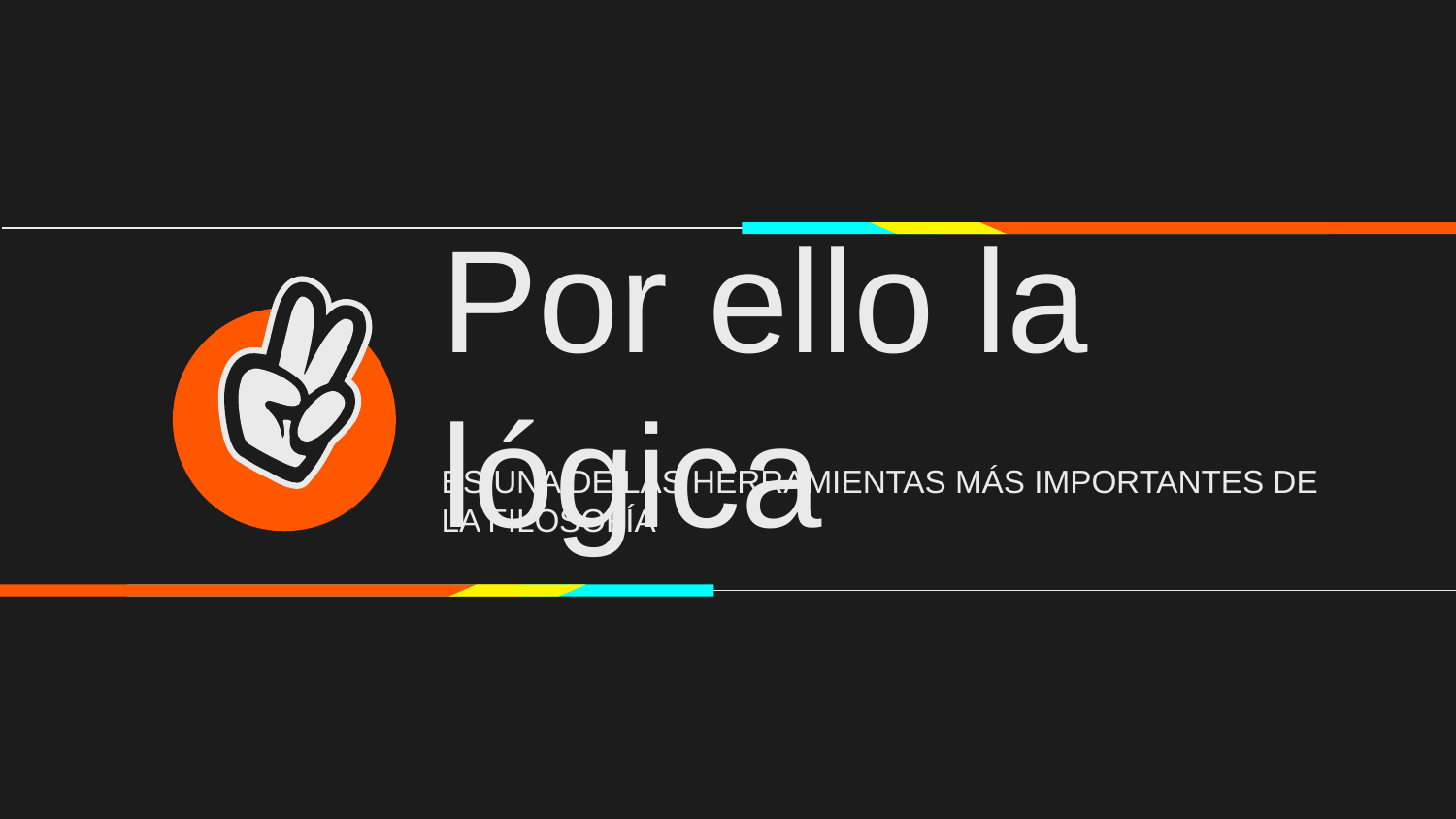

# Por ello la lógica
ES UNA DE LAS HERRAMIENTAS MÁS IMPORTANTES DE LA FILOSOFÍA